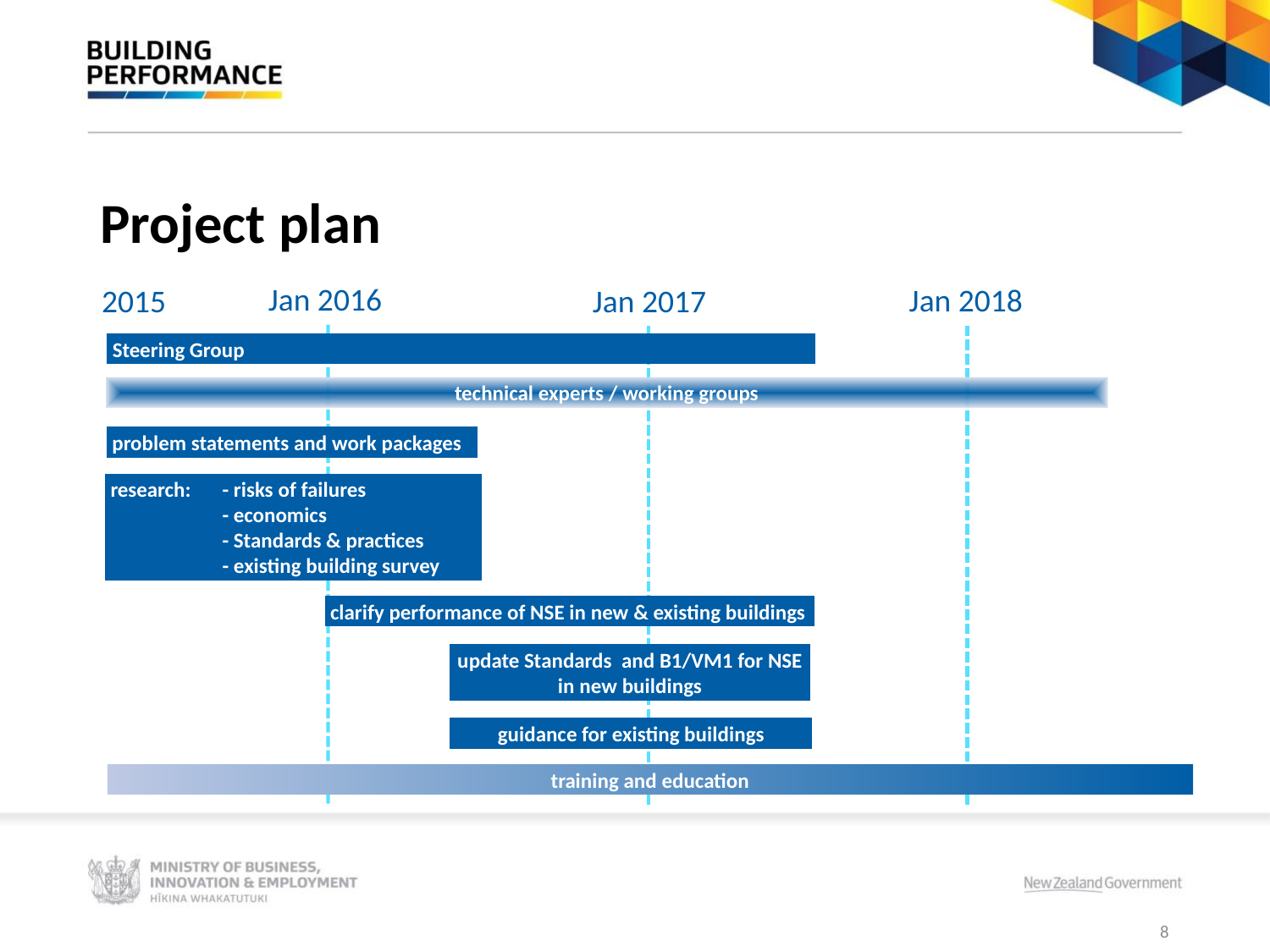

# Project plan
Jan 2016
Jan 2018
 2015
Jan 2017
Steering Group
technical experts / working groups
problem statements and work packages
research:	- risks of failures
	- economics
	- Standards & practices
	- existing building survey
clarify performance of NSE in new & existing buildings
update Standards  and B1/VM1 for NSE in new buildings
guidance for existing buildings
training and education
8